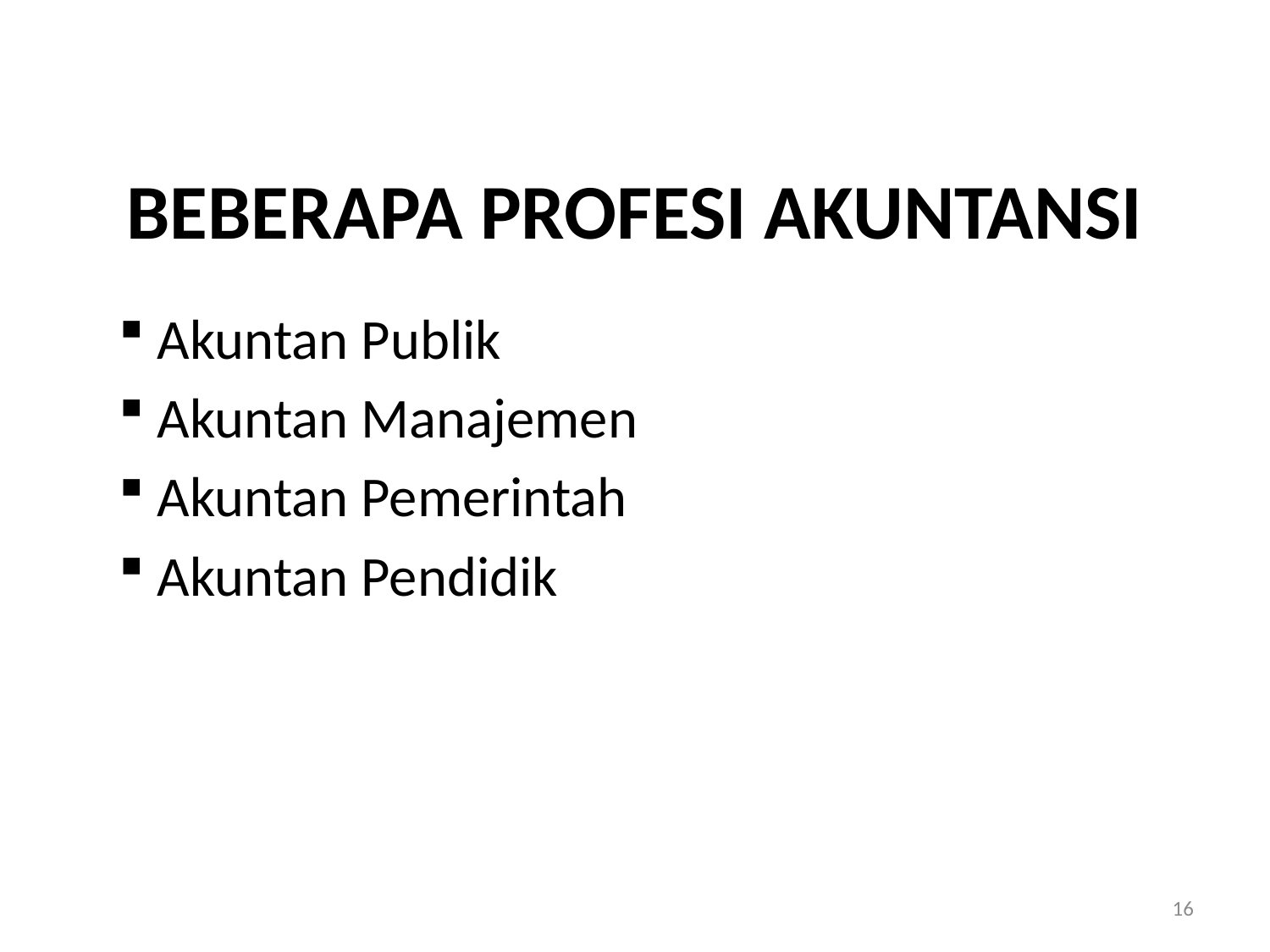

# BEBERAPA PROFESI AKUNTANSI
 Akuntan Publik
 Akuntan Manajemen
 Akuntan Pemerintah
 Akuntan Pendidik
16